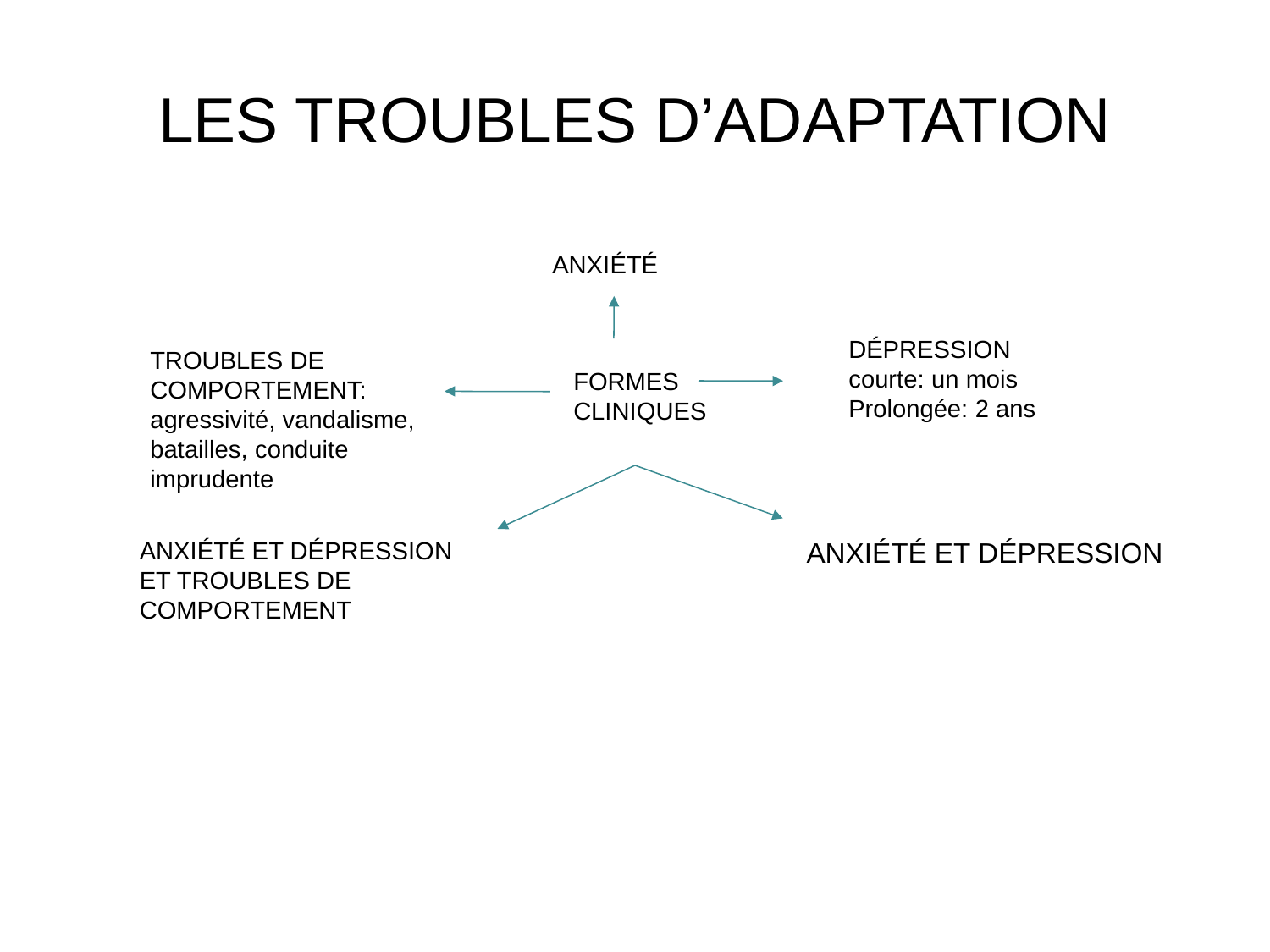

# LES TROUBLES D’ADAPTATION
ANXIÉTÉ
DÉPRESSION courte: un mois
Prolongée: 2 ans
TROUBLES DE COMPORTEMENT: agressivité, vandalisme, batailles, conduite imprudente
FORMES CLINIQUES
ANXIÉTÉ ET DÉPRESSION ET TROUBLES DE COMPORTEMENT
ANXIÉTÉ ET DÉPRESSION